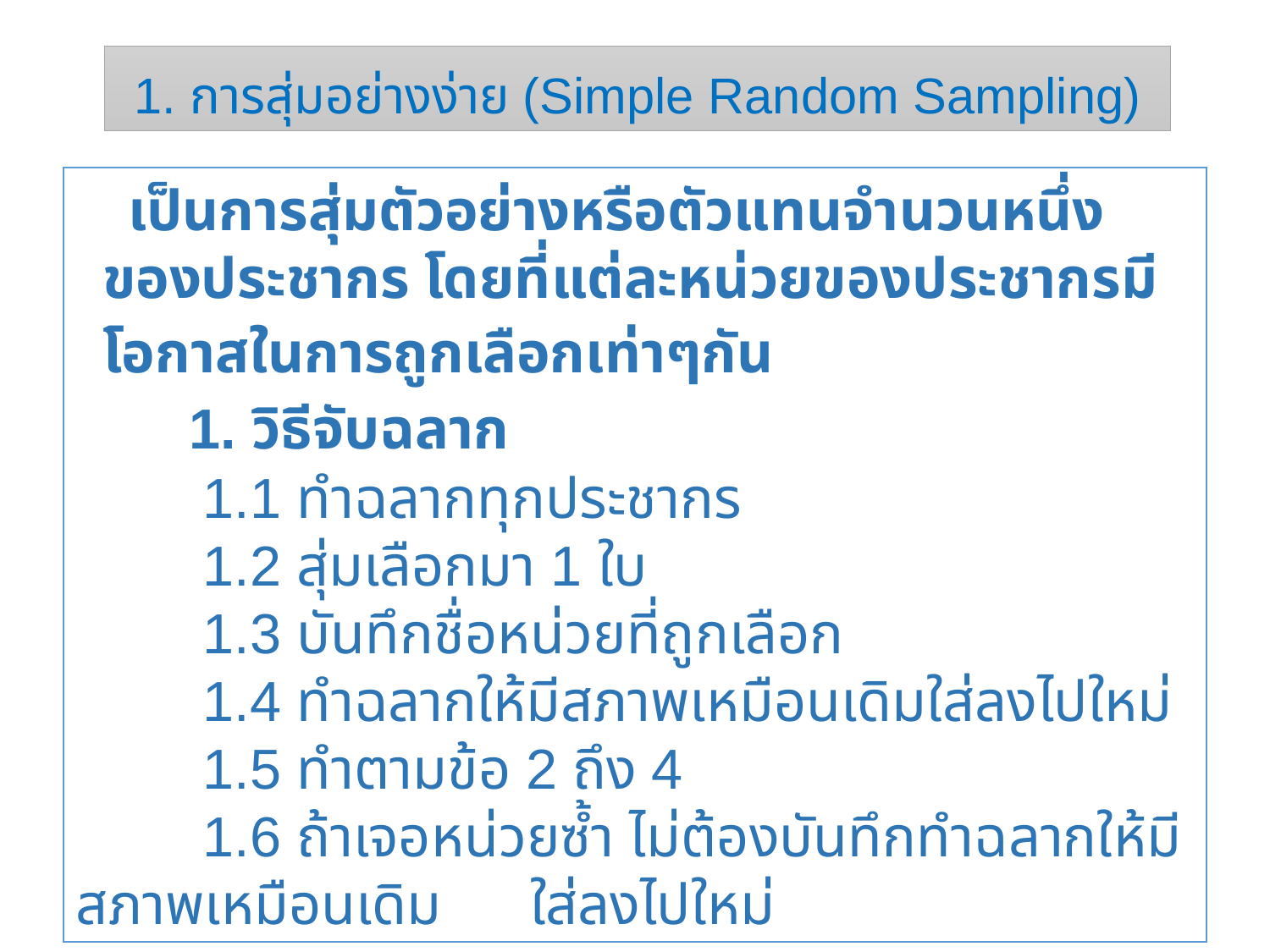

# 1. การสุ่มอย่างง่าย (Simple Random Sampling)
เป็นการสุ่มตัวอย่างหรือตัวแทนจำนวนหนึ่งของประชากร โดยที่แต่ละหน่วยของประชากรมีโอกาสในการถูกเลือกเท่าๆกัน
     1. วิธีจับฉลาก
	1.1 ทำฉลากทุกประชากร
	1.2 สุ่มเลือกมา 1 ใบ
	1.3 บันทึกชื่อหน่วยที่ถูกเลือก
	1.4 ทำฉลากให้มีสภาพเหมือนเดิมใส่ลงไปใหม่
	1.5 ทำตามข้อ 2 ถึง 4
	1.6 ถ้าเจอหน่วยซ้ำ ไม่ต้องบันทึกทำฉลากให้มีสภาพเหมือนเดิม 	     ใส่ลงไปใหม่